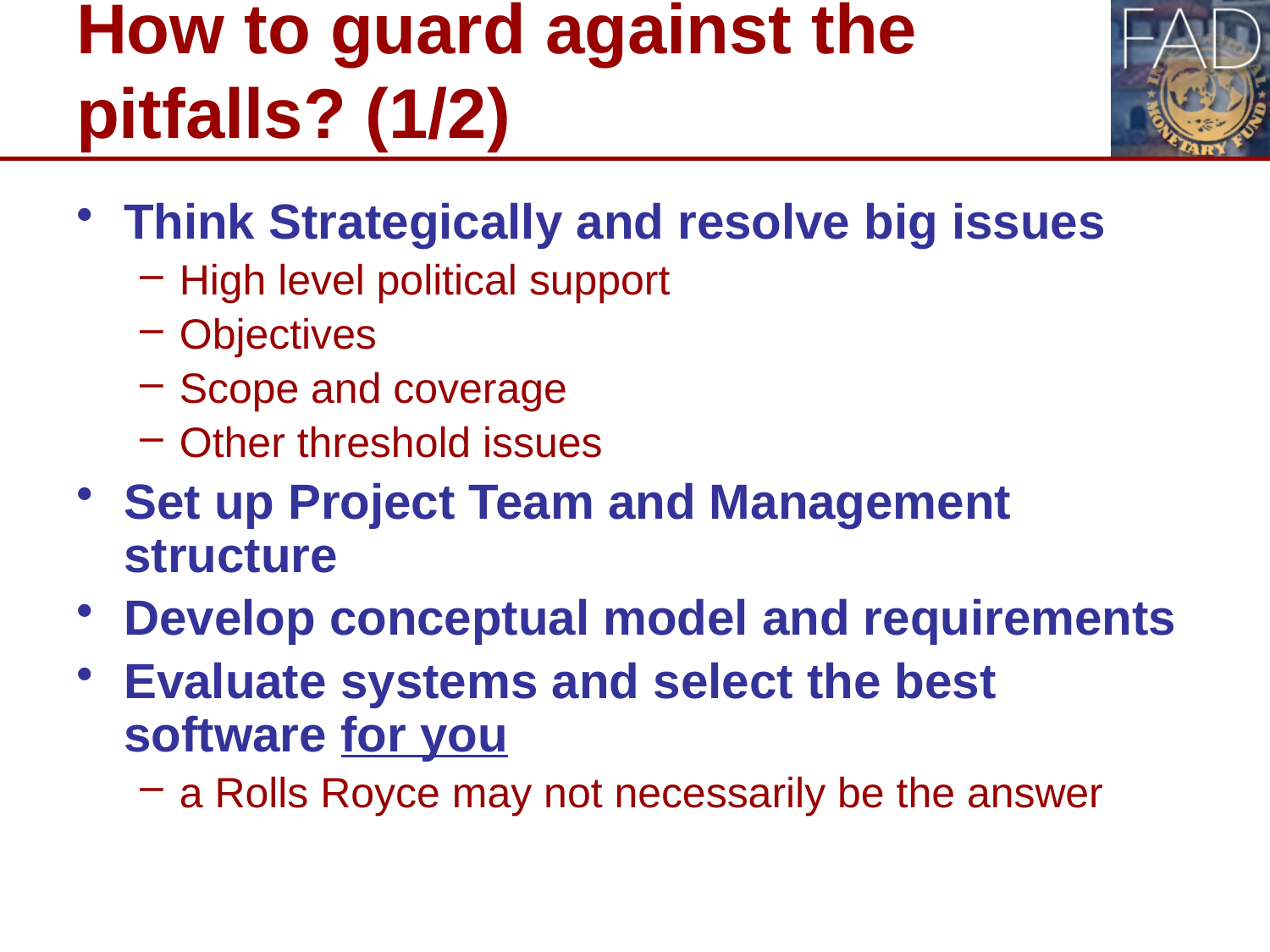

# How to guard against the pitfalls? (1/2)
Think Strategically and resolve big issues
High level political support
Objectives
Scope and coverage
Other threshold issues
Set up Project Team and Management structure
Develop conceptual model and requirements
Evaluate systems and select the best software for you
a Rolls Royce may not necessarily be the answer